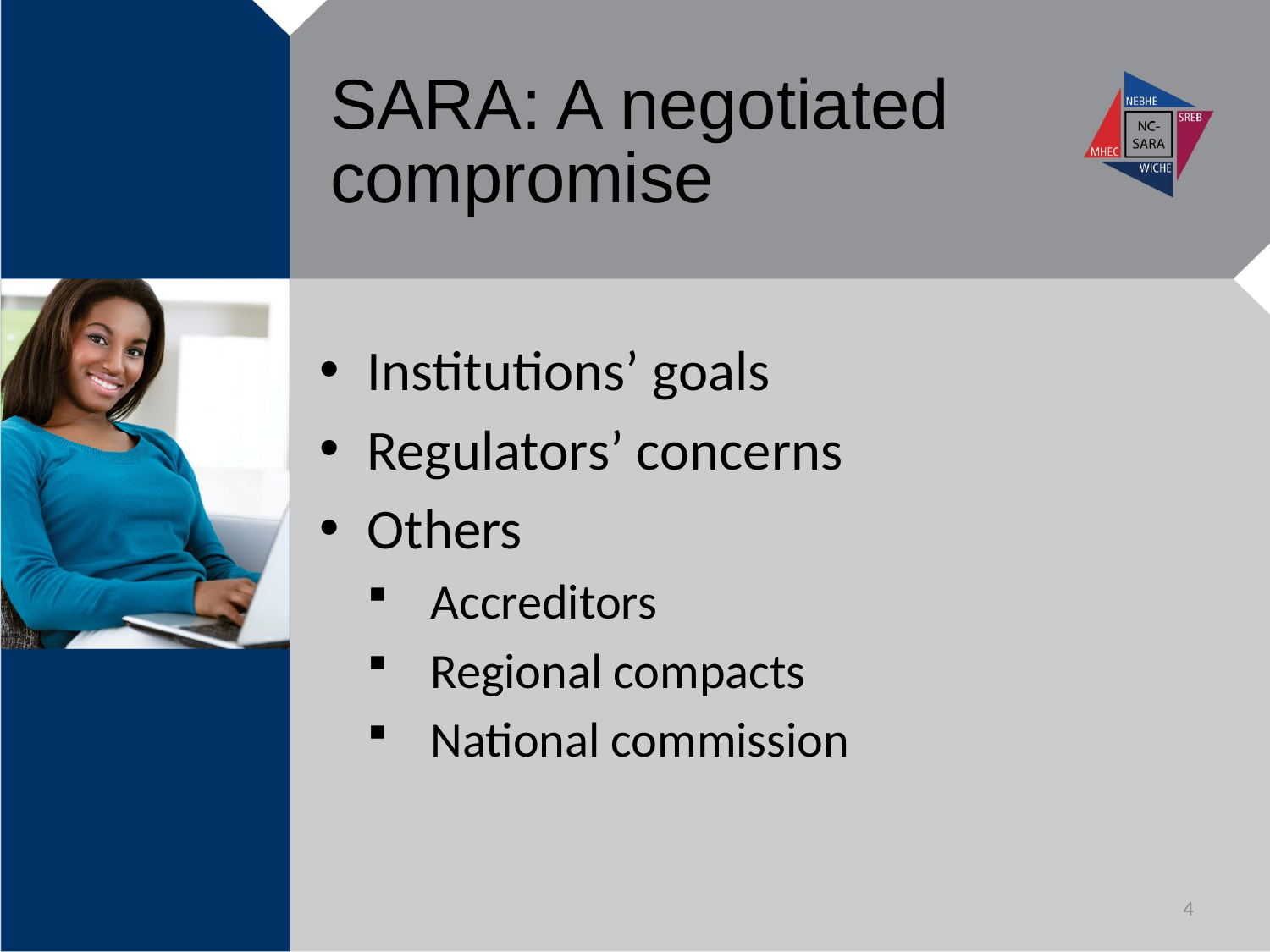

# SARA: A negotiated compromise
Institutions’ goals
Regulators’ concerns
Others
Accreditors
Regional compacts
National commission
4